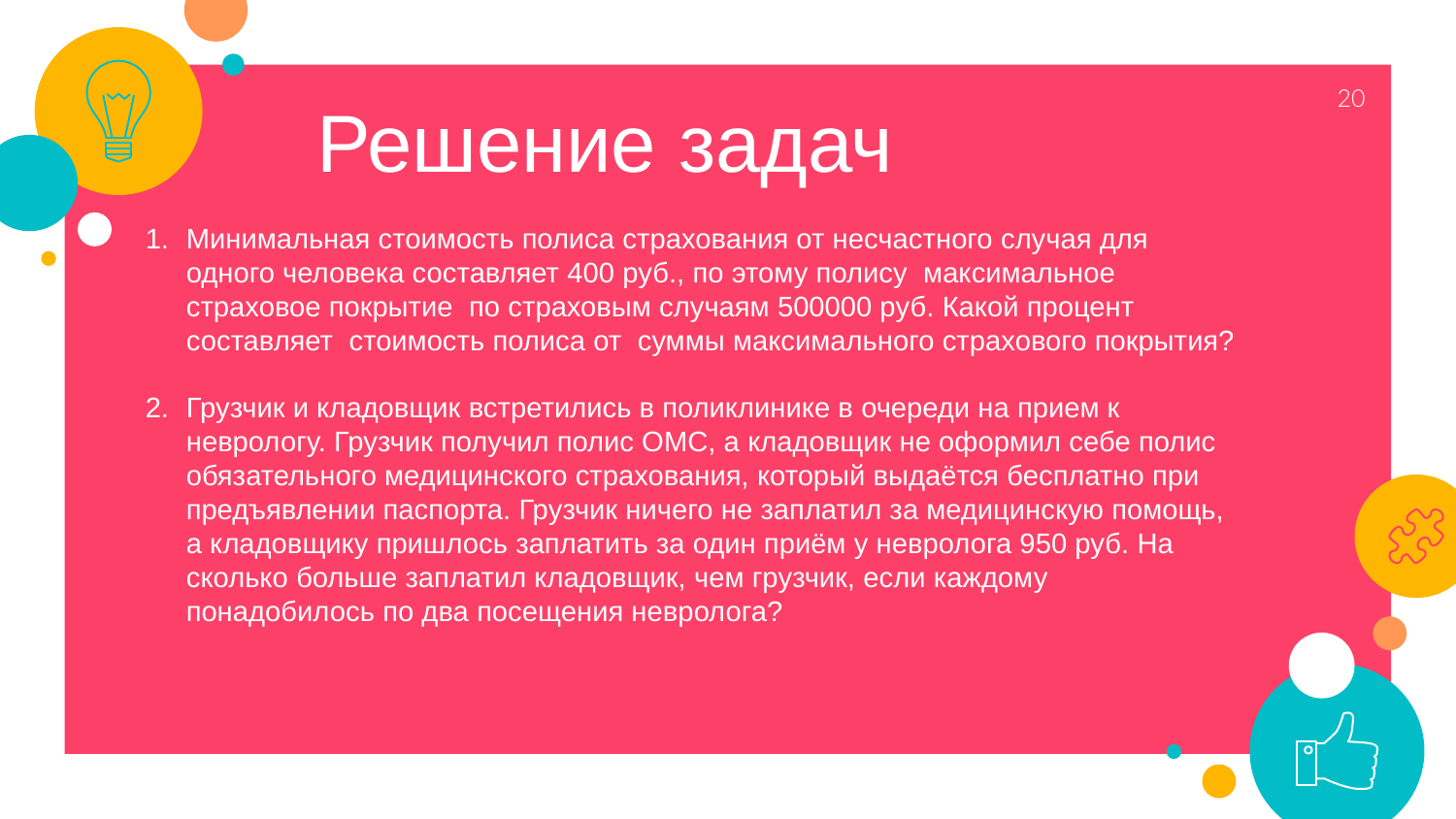

20
Решение задач
Минимальная стоимость полиса страхования от несчастного случая для одного человека составляет 400 руб., по этому полису  максимальное страховое покрытие  по страховым случаям 500000 руб. Какой процент составляет  стоимость полиса от  суммы максимального страхового покрытия?

Грузчик и кладовщик встретились в поликлинике в очереди на прием к неврологу. Грузчик получил полис ОМС, а кладовщик не оформил себе полис обязательного медицинского страхования, который выдаётся бесплатно при предъявлении паспорта. Грузчик ничего не заплатил за медицинскую помощь, а кладовщику пришлось заплатить за один приём у невролога 950 руб. На сколько больше заплатил кладовщик, чем грузчик, если каждому понадобилось по два посещения невролога?